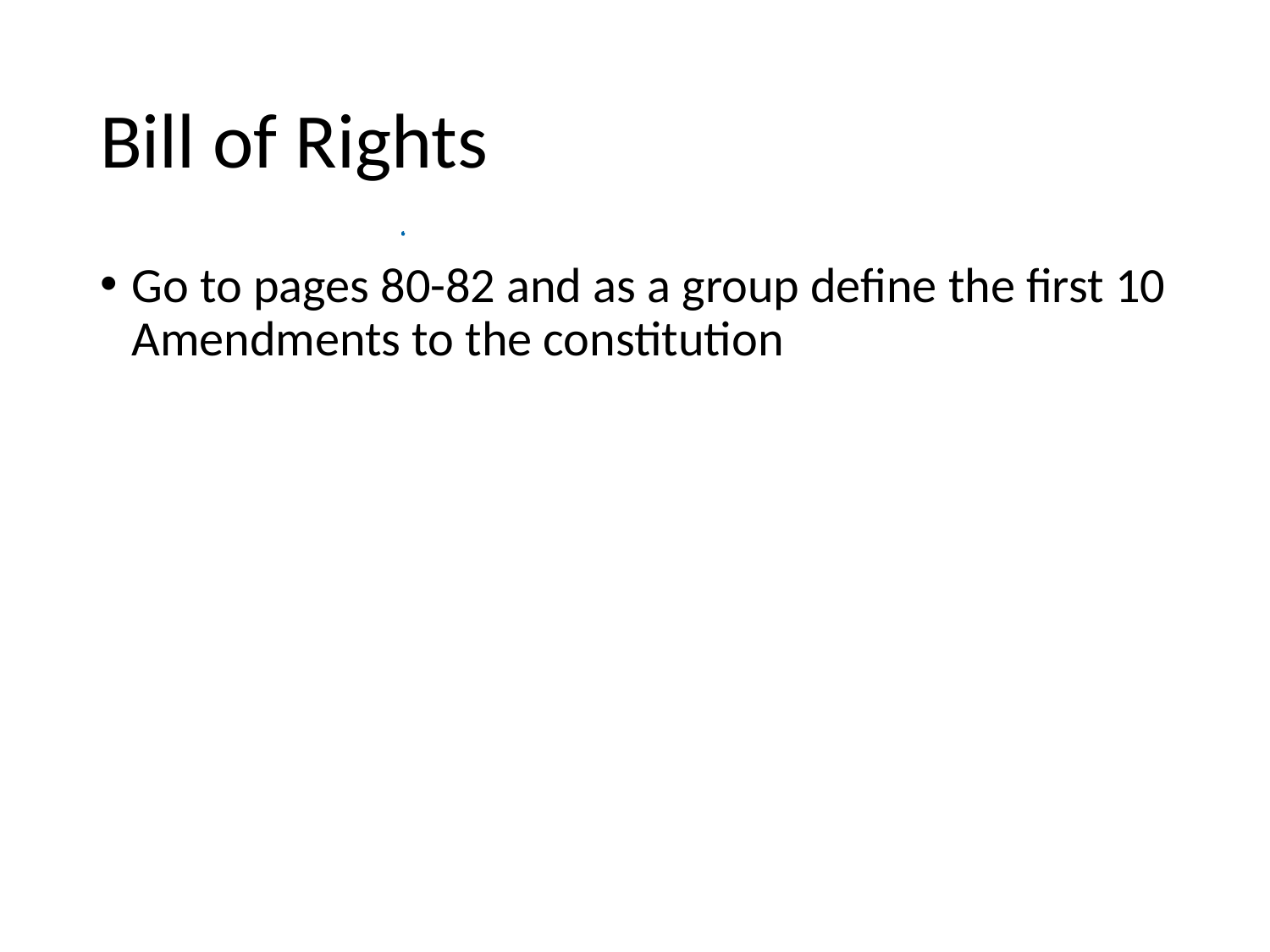

# Bill of Rights

Go to pages 80-82 and as a group define the first 10 Amendments to the constitution